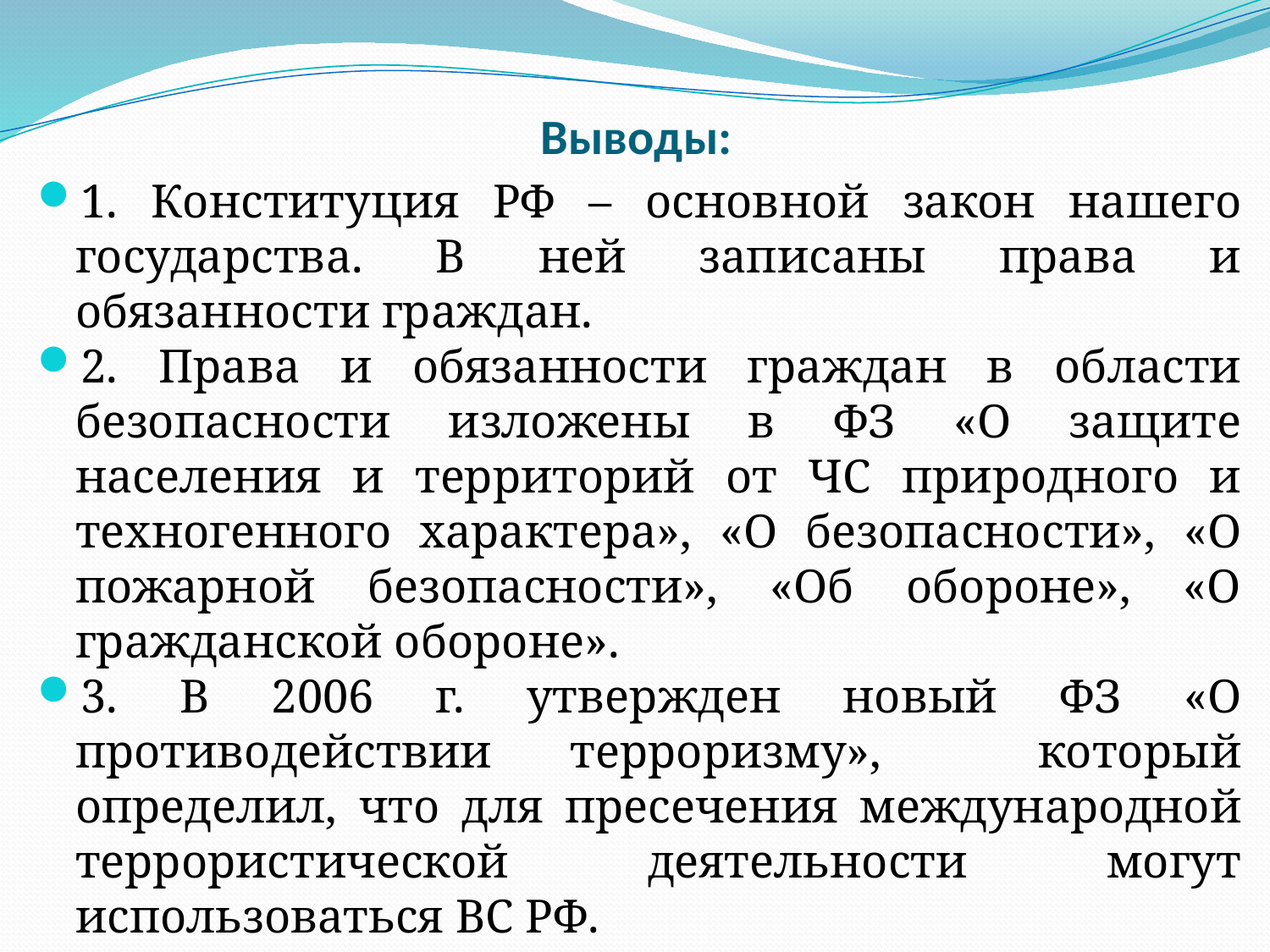

# Выводы:
1. Конституция РФ – основной закон нашего государства. В ней записаны права и обязанности граждан.
2. Права и обязанности граждан в области безопасности изложены в ФЗ «О защите населения и территорий от ЧС природного и техногенного характера», «О безопасности», «О пожарной безопасности», «Об обороне», «О гражданской обороне».
3. В 2006 г. утвержден новый ФЗ «О противодействии терроризму»,  который определил, что для пресечения международной террористической деятельности могут использоваться ВС РФ.